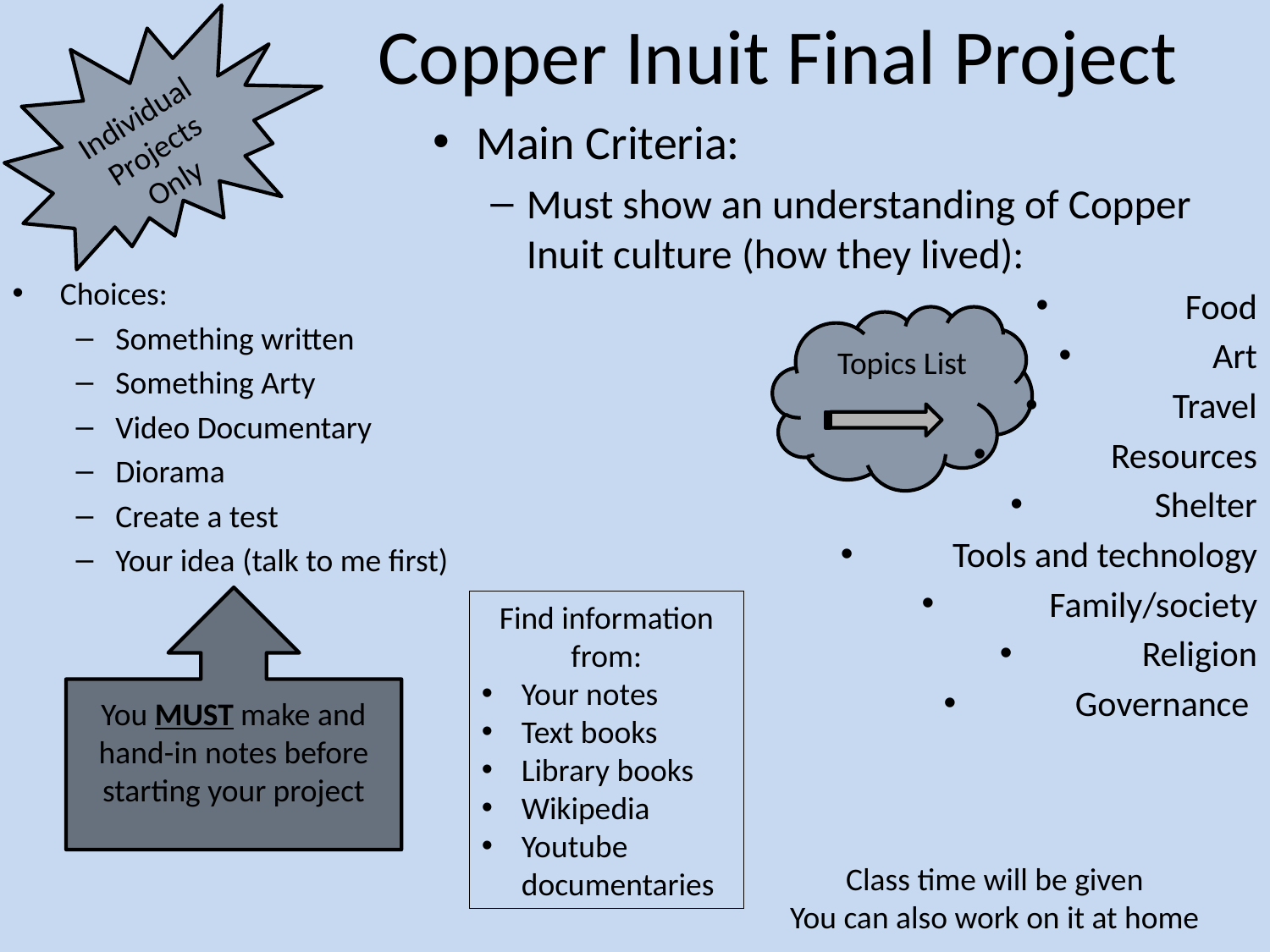

# Copper Inuit Final Project

Individual Projects Only
Main Criteria:
Must show an understanding of Copper Inuit culture (how they lived):
Food
Art
Travel
Resources
Shelter
Tools and technology
Family/society
Religion
Governance

Choices:
Something written
Something Arty
Video Documentary
Diorama
Create a test
Your idea (talk to me first)

Topics List

Find information from:
Your notes
Text books
Library books
Wikipedia
Youtube documentaries
You MUST make and hand-in notes before starting your project
Class time will be given
You can also work on it at home